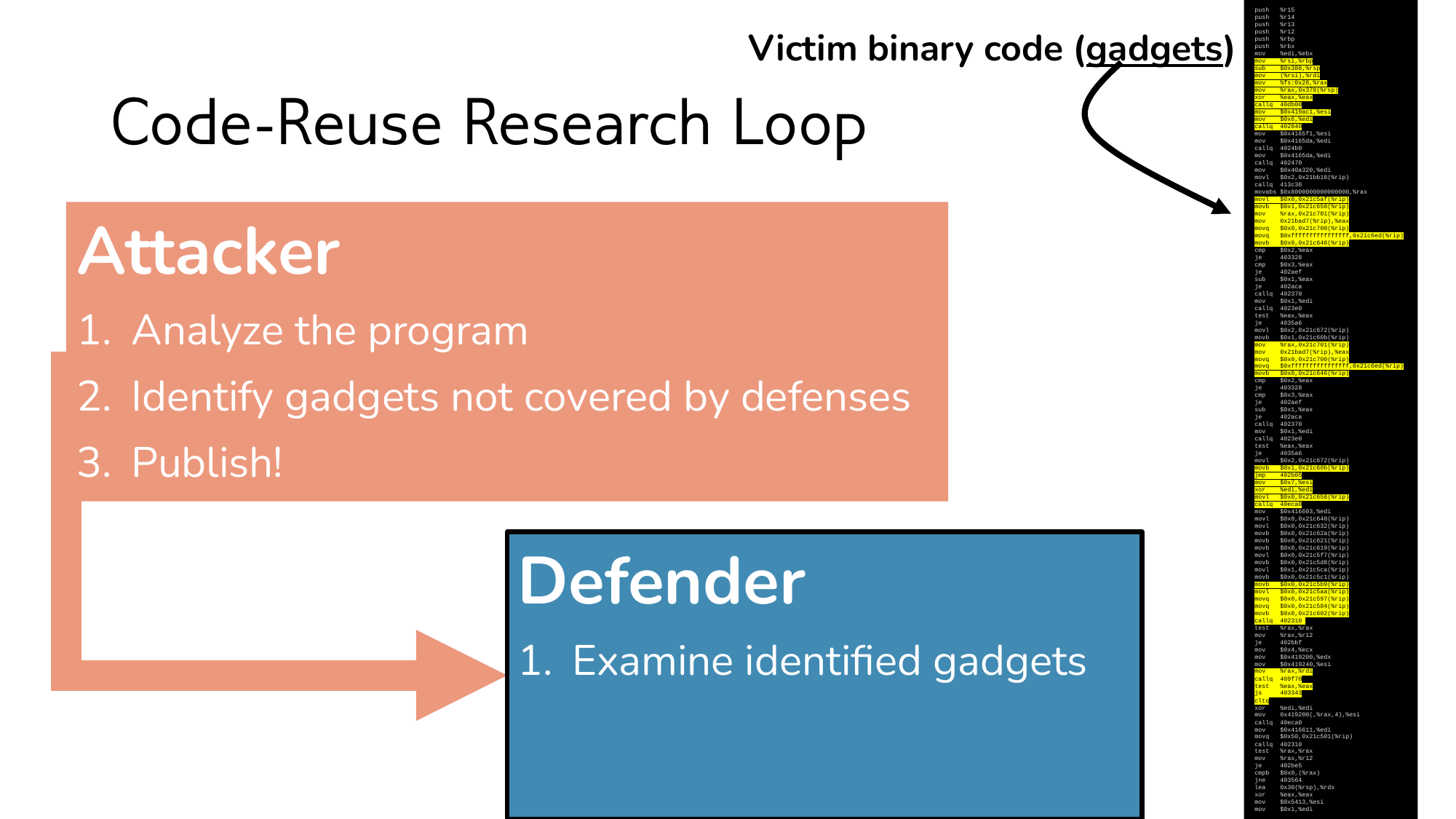

push   %r15
push   %r14
push   %r13
push   %r12
push   %rbp
push   %rbx
mov    %edi,%ebx
mov    %rsi,%rbp
sub    $0x388,%rsp
mov    (%rsi),%rdi
mov    %fs:0x28,%rax
mov    %rax,0x378(%rsp)
xor    %eax,%eax
callq  40db00
mov    $0x419ac1,%esi
mov    $0x6,%edi
callq  402840
mov    $0x4165f1,%esi
mov    $0x4165da,%edi
callq  4024b0
mov    $0x4165da,%edi
callq  402470
mov    $0x40a320,%edi
movl   $0x2,0x21bb18(%rip)
callq  413c30
movabs $0x8000000000000000,%rax
movl   $0x0,0x21c5af(%rip)
movb   $0x1,0x21c650(%rip)
mov    %rax,0x21c701(%rip)
mov    0x21bad7(%rip),%eax
movq   $0x0,0x21c700(%rip)
movq   $0xffffffffffffffff,0x21c6ed(%rip)
movb   $0x0,0x21c646(%rip)
cmp    $0x2,%eax
je     403328
cmp    $0x3,%eax
je     402aef
sub    $0x1,%eax
je     402aca
callq  402370
mov    $0x1,%edi
callq  4023e0
test   %eax,%eax
je     4035a6
movl   $0x2,0x21c672(%rip)
movb   $0x1,0x21c60b(%rip)
mov    %rax,0x21c701(%rip)
mov    0x21bad7(%rip),%eax
movq   $0x0,0x21c700(%rip)
movq   $0xffffffffffffffff,0x21c6ed(%rip)
movb   $0x0,0x21c646(%rip)
cmp    $0x2,%eax
je     403328
cmp    $0x3,%eax
je     402aef
sub    $0x1,%eax
je     402aca
callq  402370
mov    $0x1,%edi
callq  4023e0
test   %eax,%eax
je     4035a6
movl   $0x2,0x21c672(%rip)
movb   $0x1,0x21c60b(%rip)
jmp    402b05
mov    $0x7,%esi
xor    %edi,%edi
movl   $0x0,0x21c658(%rip)
callq  40eca0
mov    $0x416603,%edi
movl   $0x0,0x21c640(%rip)
movl   $0x0,0x21c632(%rip)
movb   $0x0,0x21c62a(%rip)
movb   $0x0,0x21c621(%rip)
movb   $0x0,0x21c619(%rip)
movl   $0x0,0x21c5f7(%rip)
movb   $0x0,0x21c5d8(%rip)
movl   $0x1,0x21c5ca(%rip)
movb   $0x0,0x21c5c1(%rip)
movb   $0x0,0x21c5b9(%rip)
movl   $0x0,0x21c5aa(%rip)
movq   $0x0,0x21c597(%rip)
movq   $0x0,0x21c584(%rip)
movb   $0x0,0x21c602(%rip)
callq  402310
test   %rax,%rax
mov    %rax,%r12
je     402bbf
mov    $0x4,%ecx
mov    $0x419200,%edx
mov    $0x419240,%esi
mov    %rax,%rdi
callq  409f70
test   %eax,%eax
js     403343
cltq
xor    %edi,%edi
mov    0x419200(,%rax,4),%esi
callq  40eca0
mov    $0x416611,%edi
movq   $0x50,0x21c501(%rip)
callq  402310
test   %rax,%rax
mov    %rax,%r12
je     402be5
cmpb   $0x0,(%rax)
jne    403564
lea    0x30(%rsp),%rdx
xor    %eax,%eax
mov    $0x5413,%esi
mov    $0x1,%edi
Victim binary code (gadgets)
# Code-Reuse Research Loop

Attacker
Analyze the program
Identify gadgets not covered by defenses
Publish!
Defender
Examine identified gadgets